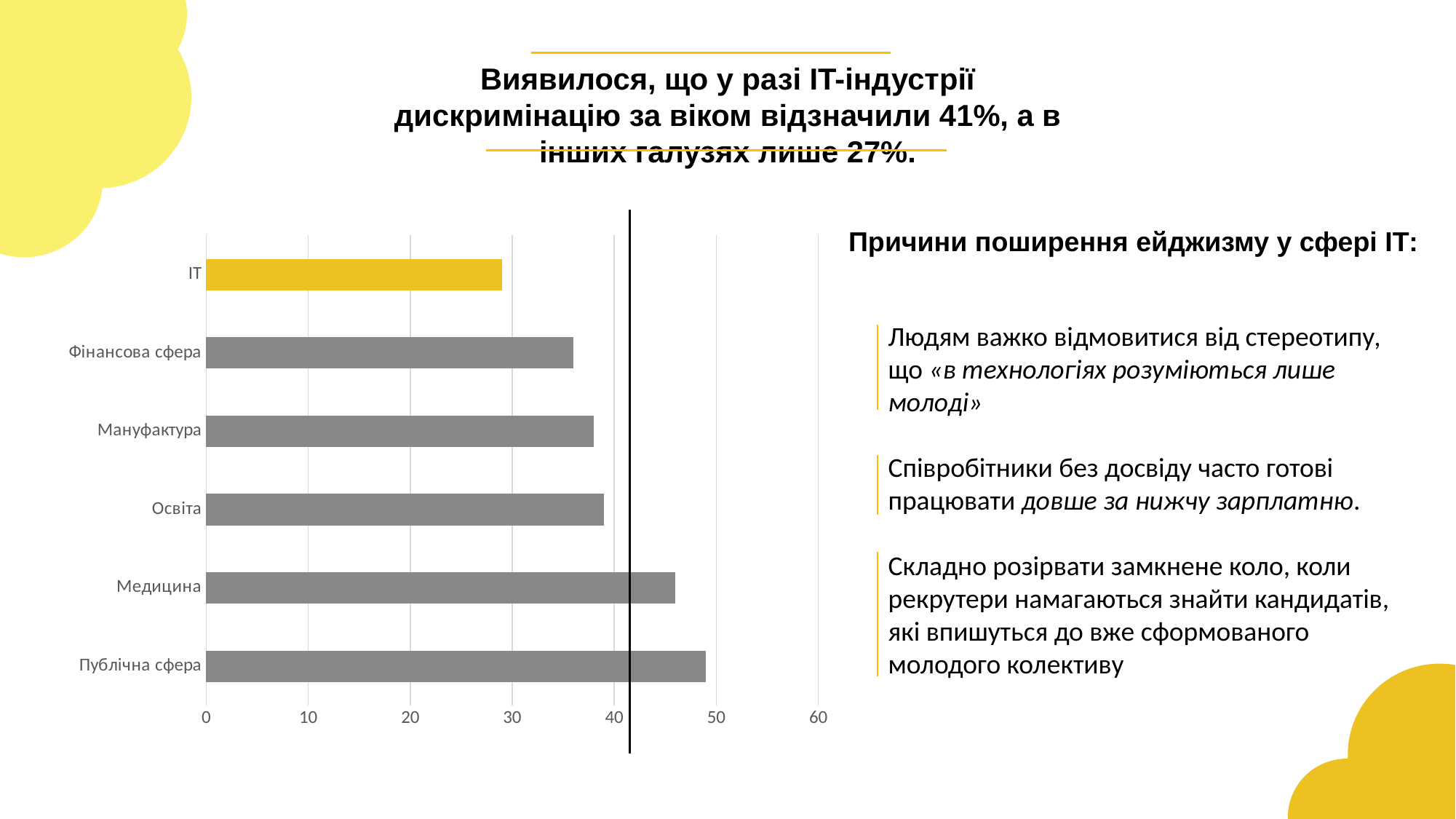

Виявилося, що у разі IT-індустрії дискримінацію за віком відзначили 41%, а в інших галузях лише 27%.
Причини поширення ейджизму у сфері ІТ:

### Chart

| Category | Ряд 1 | Столбец2 | Столбец3 |
|---|---|---|---|
| Публічна сфера | 49.0 | None | None |
| Медицина | 46.0 | None | None |
| Освіта | 39.0 | None | None |
| Мануфактура | 38.0 | None | None |
| Фінансова сфера | 36.0 | None | None |
| ІТ | 29.0 | None | None |
Людям важко відмовитися від стереотипу, що «в технологіях розуміються лише молоді»

Співробітники без досвіду часто готові працювати довше за нижчу зарплатню.

Складно розірвати замкнене коло, коли рекрутери намагаються знайти кандидатів, які впишуться до вже сформованого молодого колективу